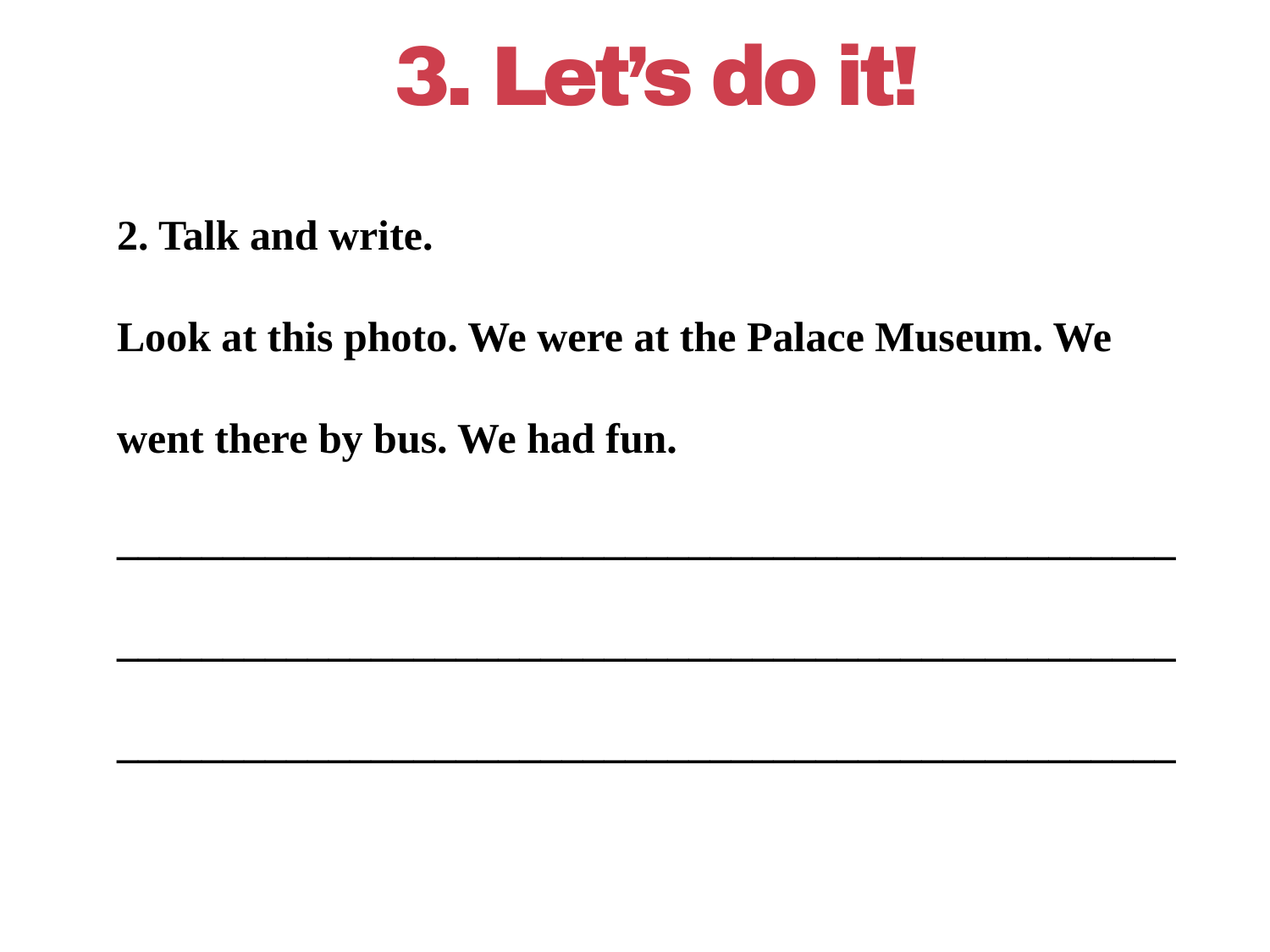

3. Let’s do it!
2. Talk and write.
Look at this photo. We were at the Palace Museum. We went there by bus. We had fun.
__________________________________________________
__________________________________________________
__________________________________________________